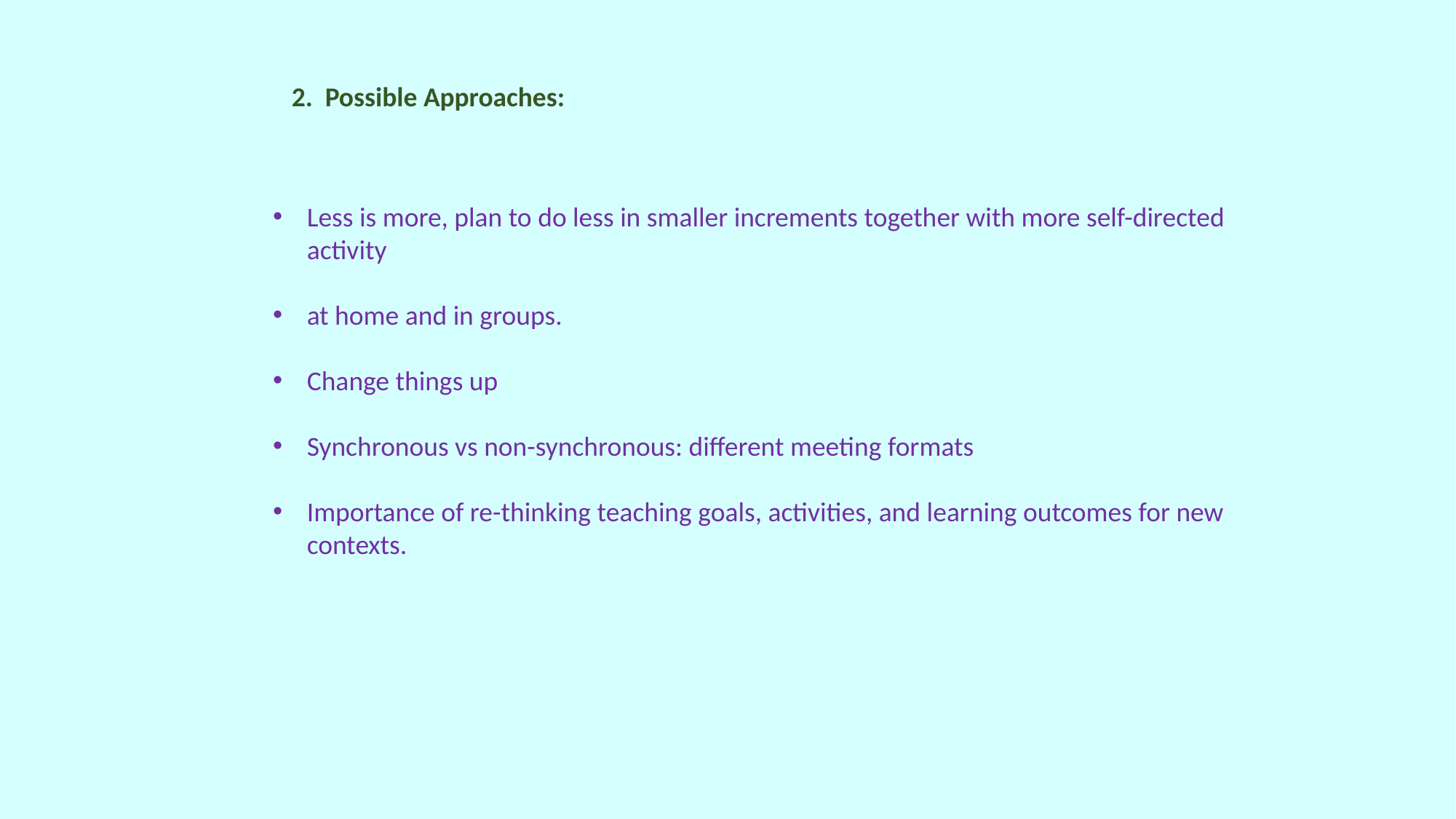

2.  Possible Approaches:
Less is more, plan to do less in smaller increments together with more self-directed activity

at home and in groups.

Change things up

Synchronous vs non-synchronous: different meeting formats

Importance of re-thinking teaching goals, activities, and learning outcomes for new contexts.